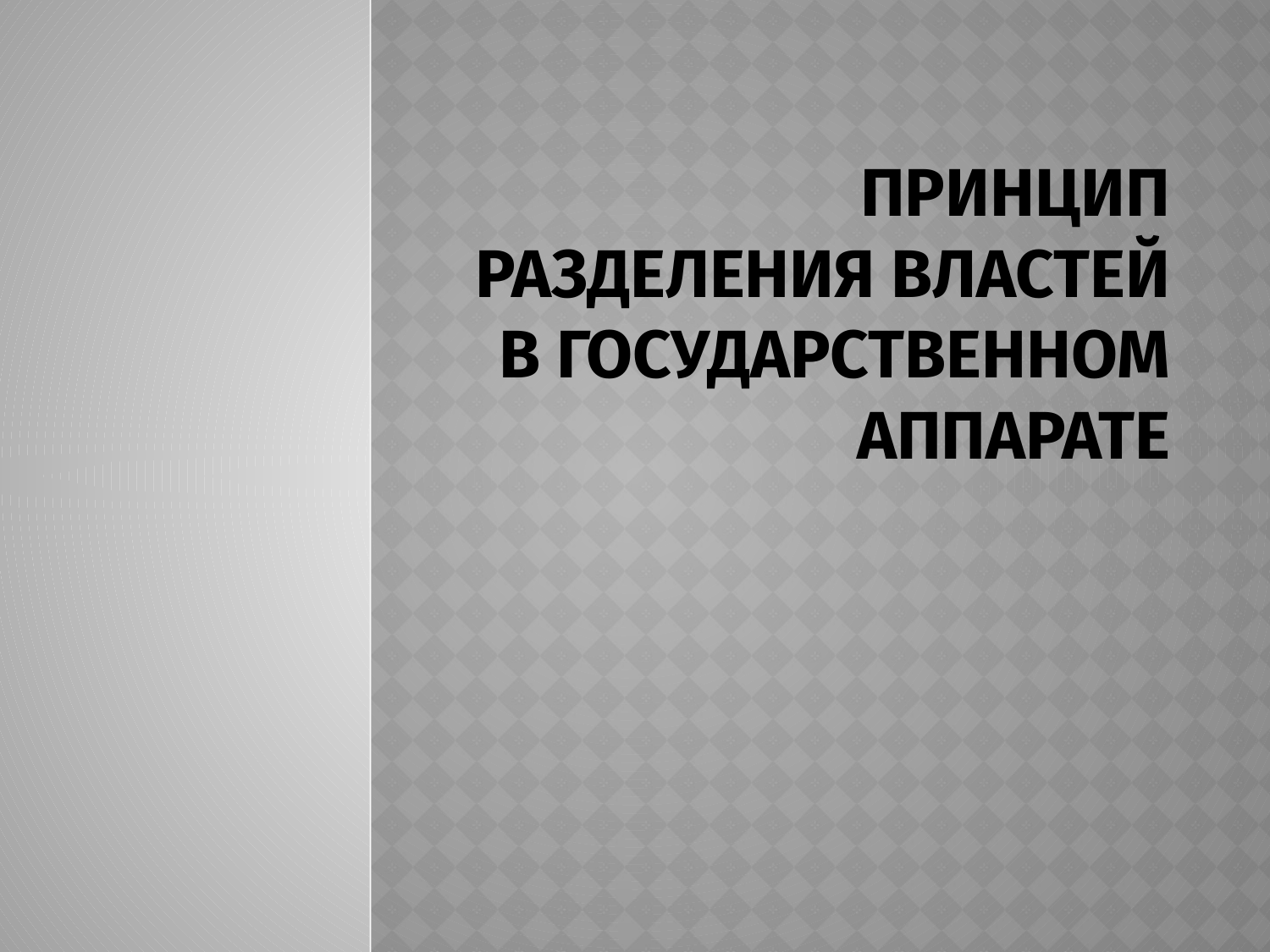

# Принцип разделения властей в государственном аппарате